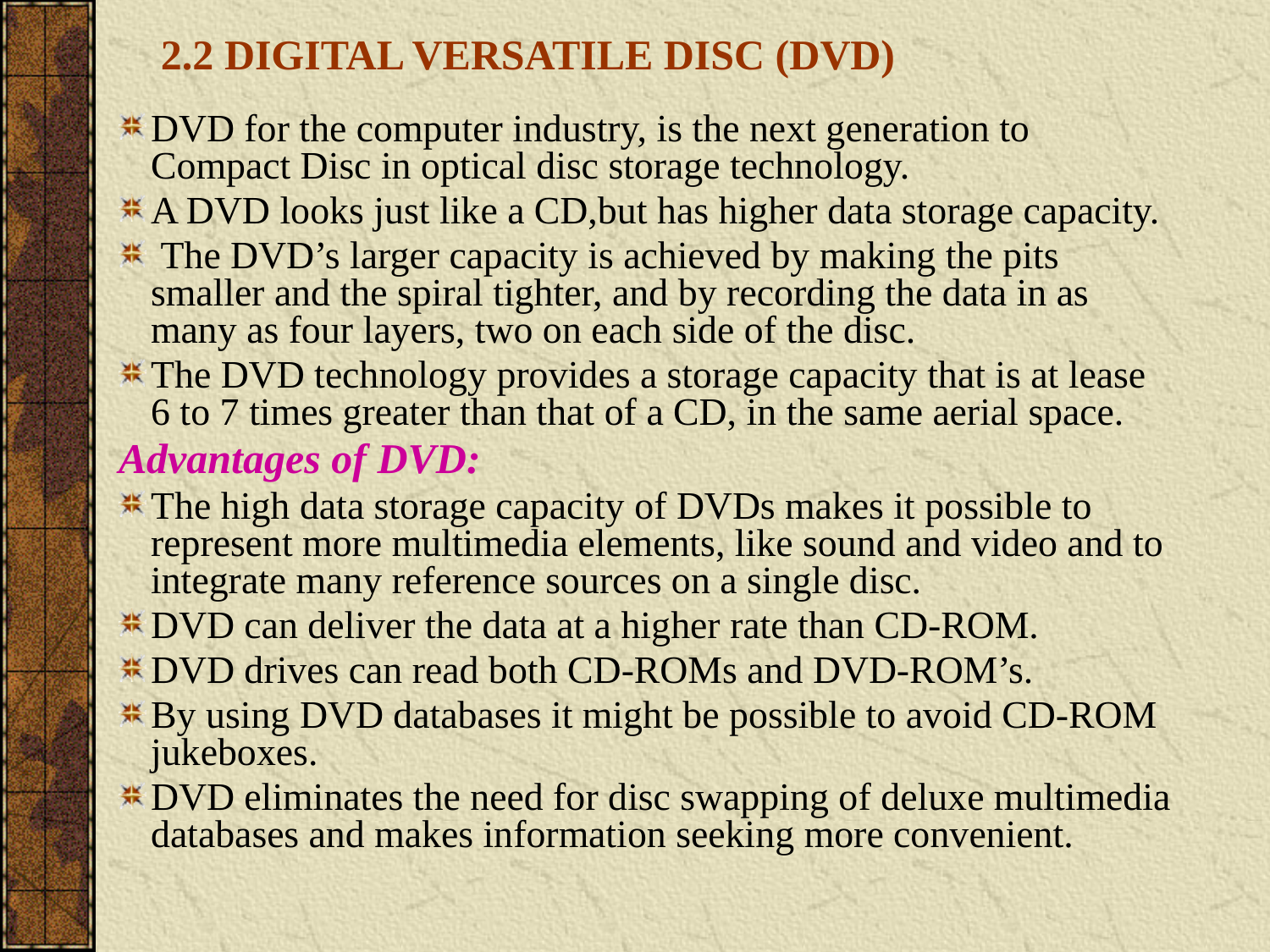

# 2.2 DIGITAL VERSATILE DISC (DVD)
DVD for the computer industry, is the next generation to Compact Disc in optical disc storage technology.
A DVD looks just like a CD,but has higher data storage capacity.
 The DVD’s larger capacity is achieved by making the pits smaller and the spiral tighter, and by recording the data in as many as four layers, two on each side of the disc.
The DVD technology provides a storage capacity that is at lease 6 to 7 times greater than that of a CD, in the same aerial space.
Advantages of DVD:
The high data storage capacity of DVDs makes it possible to represent more multimedia elements, like sound and video and to integrate many reference sources on a single disc.
DVD can deliver the data at a higher rate than CD-ROM.
DVD drives can read both CD-ROMs and DVD-ROM’s.
By using DVD databases it might be possible to avoid CD-ROM jukeboxes.
DVD eliminates the need for disc swapping of deluxe multimedia databases and makes information seeking more convenient.